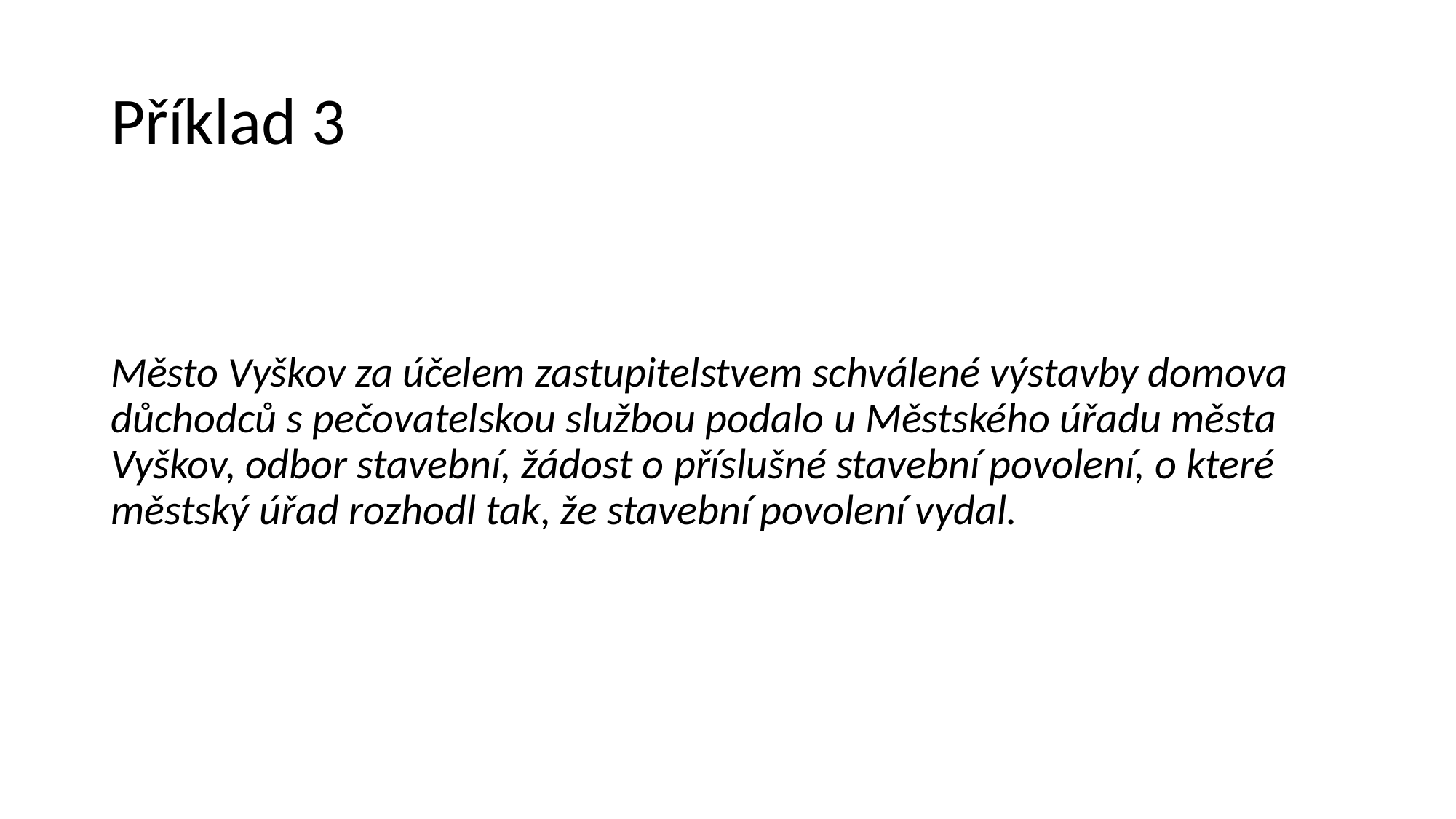

# Příklad 3

Město Vyškov za účelem zastupitelstvem schválené výstavby domova důchodců s pečovatelskou službou podalo u Městského úřadu města Vyškov, odbor stavební, žádost o příslušné stavební povolení, o které městský úřad rozhodl tak, že stavební povolení vydal.